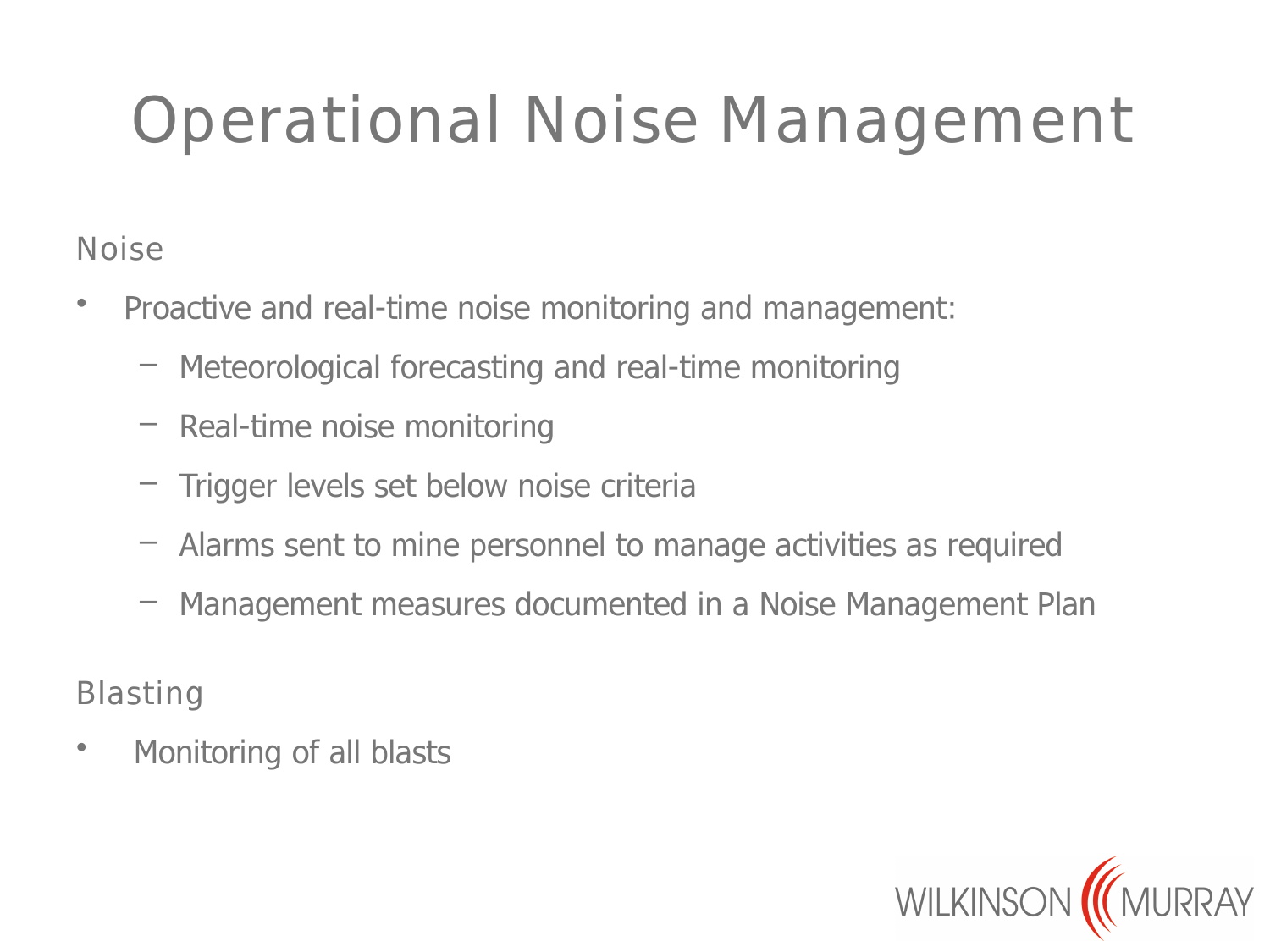

# Operational Noise Management
Noise
Proactive and real-time noise monitoring and management:
Meteorological forecasting and real-time monitoring
Real-time noise monitoring
Trigger levels set below noise criteria
Alarms sent to mine personnel to manage activities as required
Management measures documented in a Noise Management Plan

Blasting
 Monitoring of all blasts